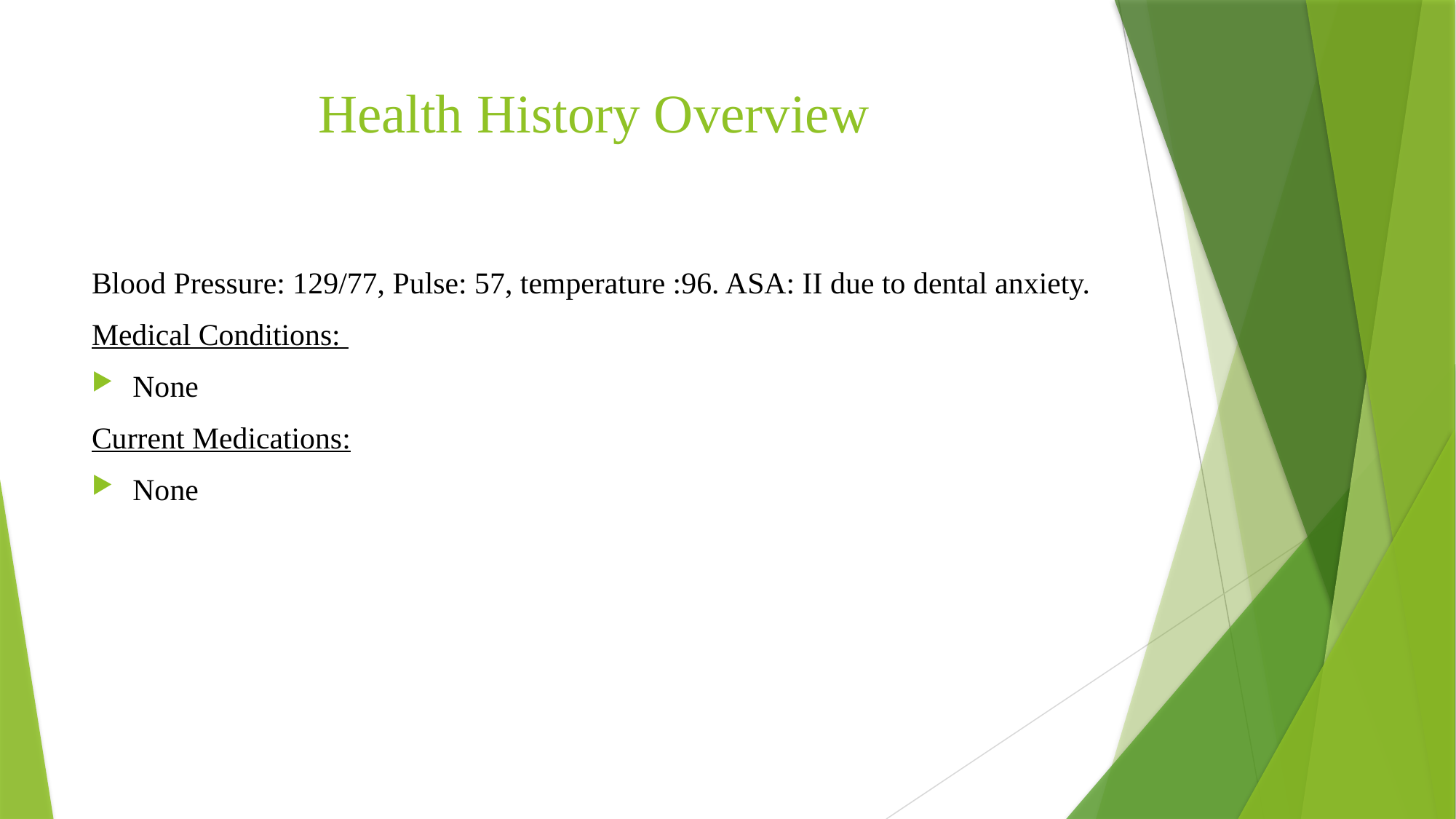

# Health History Overview
Blood Pressure: 129/77, Pulse: 57, temperature :96. ASA: II due to dental anxiety.
Medical Conditions:
None
Current Medications:
None